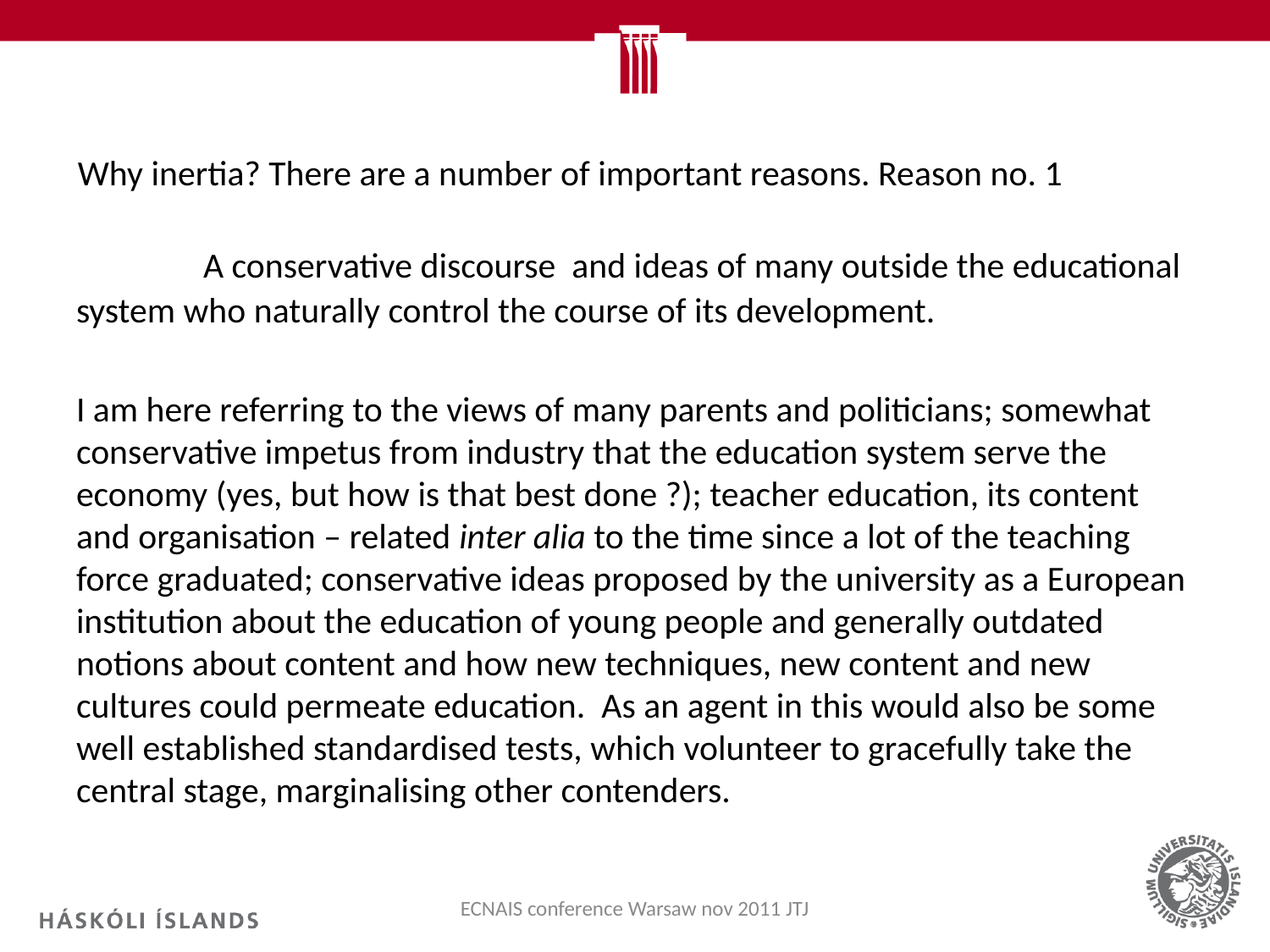

# Why inertia? There are a number of important reasons. Reason no. 1
	A conservative discourse  and ideas of many outside the educational system who naturally control the course of its development.

I am here referring to the views of many parents and politicians; somewhat conservative impetus from industry that the education system serve the economy (yes, but how is that best done ?); teacher education, its content and organisation – related inter alia to the time since a lot of the teaching force graduated; conservative ideas proposed by the university as a European institution about the education of young people and generally outdated notions about content and how new techniques, new content and new cultures could permeate education.  As an agent in this would also be some well established standardised tests, which volunteer to gracefully take the central stage, marginalising other contenders.
ECNAIS conference Warsaw nov 2011 JTJ